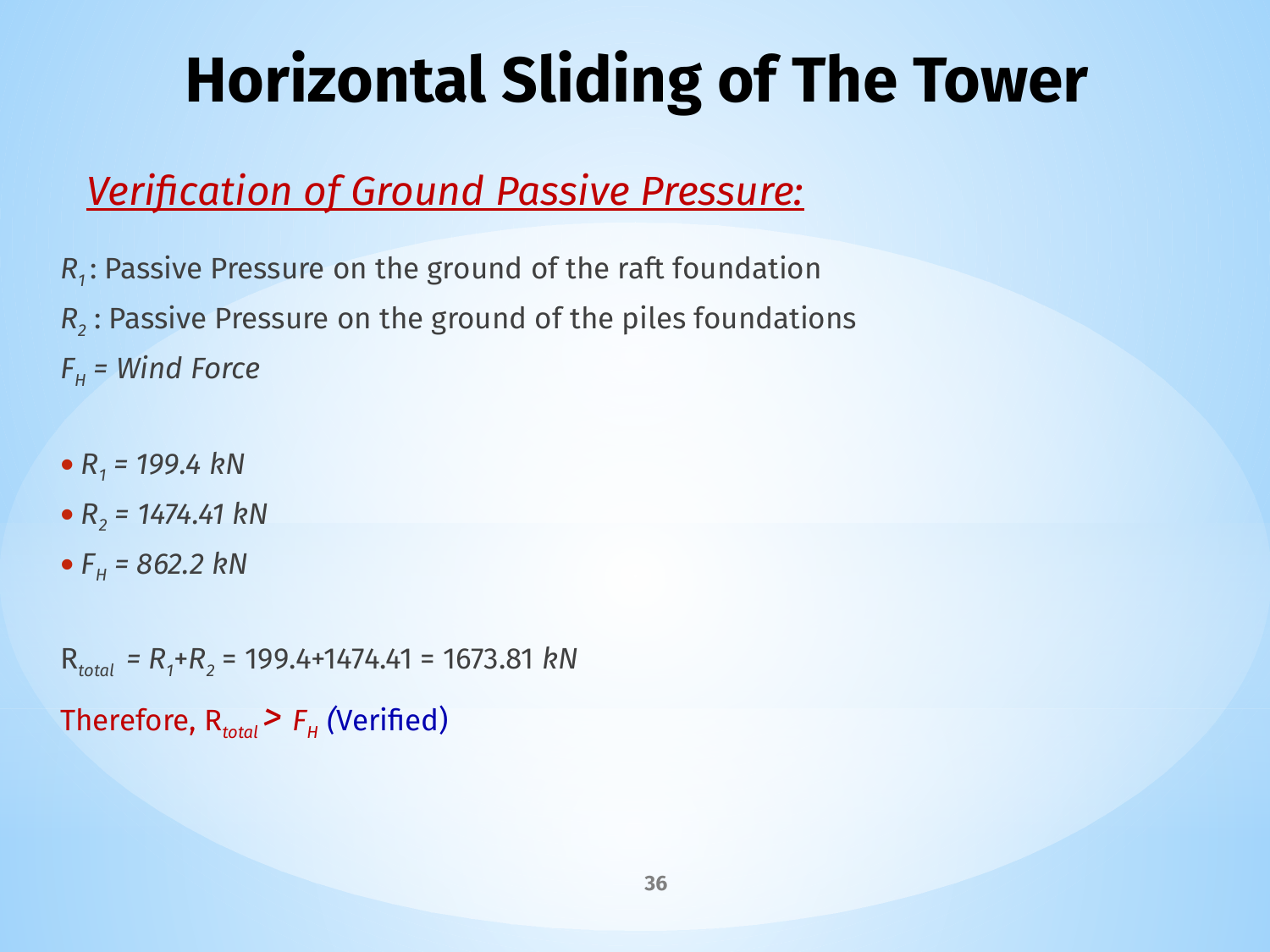

# Horizontal Sliding of The Tower
Verification of Ground Passive Pressure:
R1 : Passive Pressure on the ground of the raft foundation
R2 : Passive Pressure on the ground of the piles foundations
FH = Wind Force

R1 = 199.4 kN
R2 = 1474.41 kN
FH = 862.2 kN

Rtotal  = R1+R2 = 199.4+1474.41 = 1673.81 kN
Therefore, Rtotal > FH 	(Verified)

36